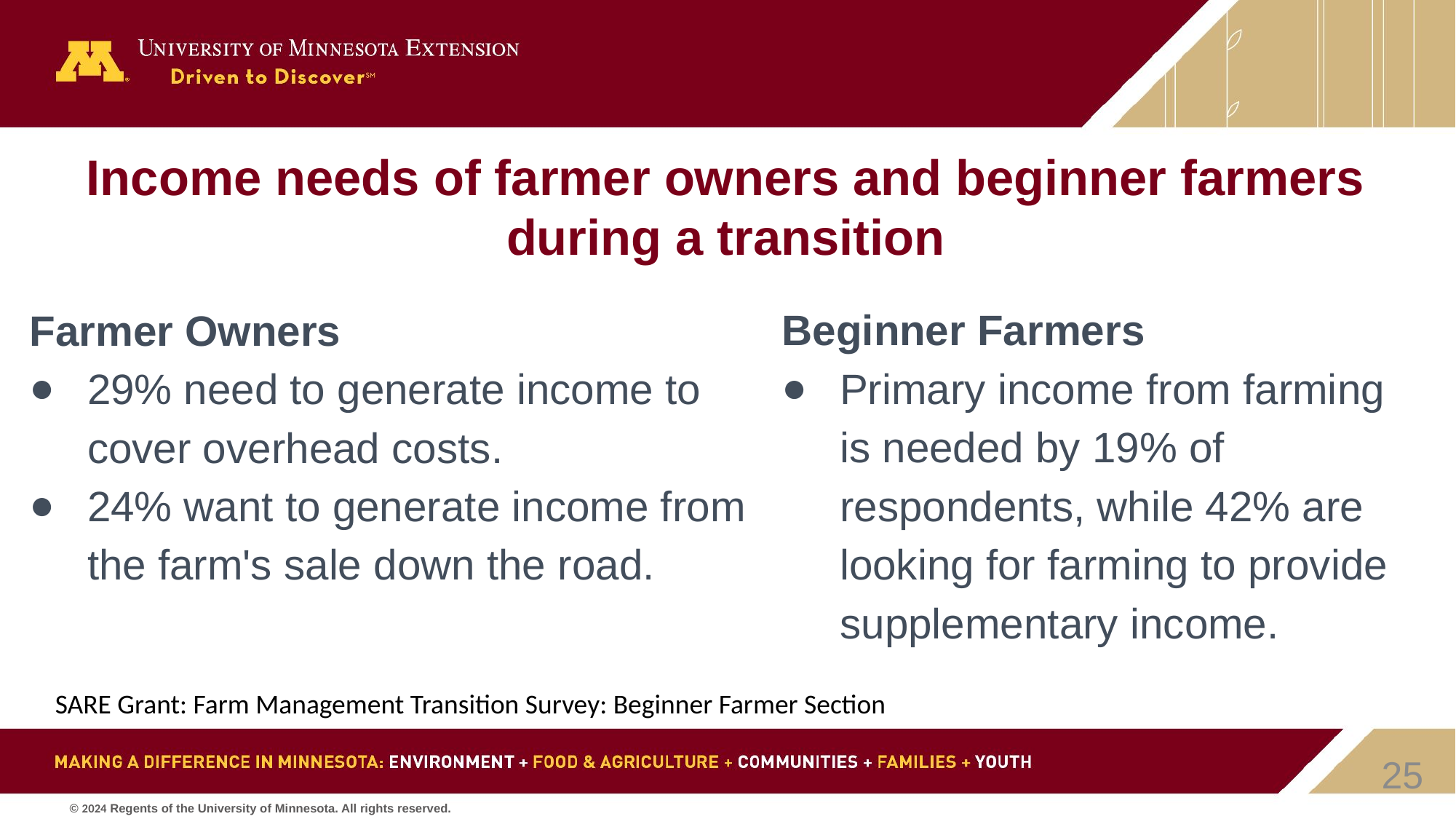

# Income needs of farmer owners and beginner farmers during a transition
Beginner Farmers
Primary income from farming is needed by 19% of respondents, while 42% are looking for farming to provide supplementary income.

Farmer Owners
29% need to generate income to cover overhead costs.
24% want to generate income from the farm's sale down the road.
SARE Grant: Farm Management Transition Survey: Beginner Farmer Section
25